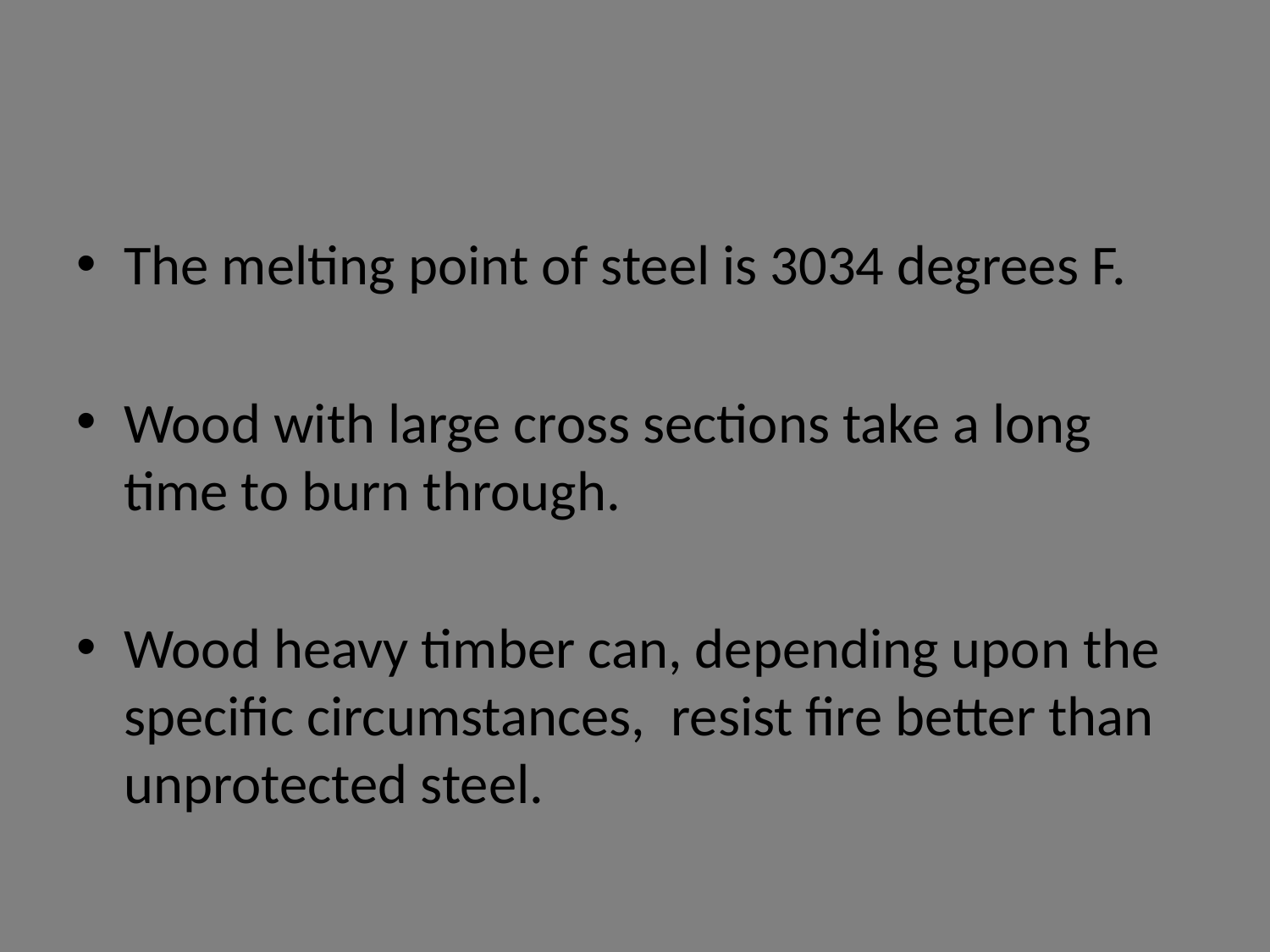

#
The melting point of steel is 3034 degrees F.

Wood with large cross sections take a long time to burn through.

Wood heavy timber can, depending upon the specific circumstances,  resist fire better than unprotected steel.